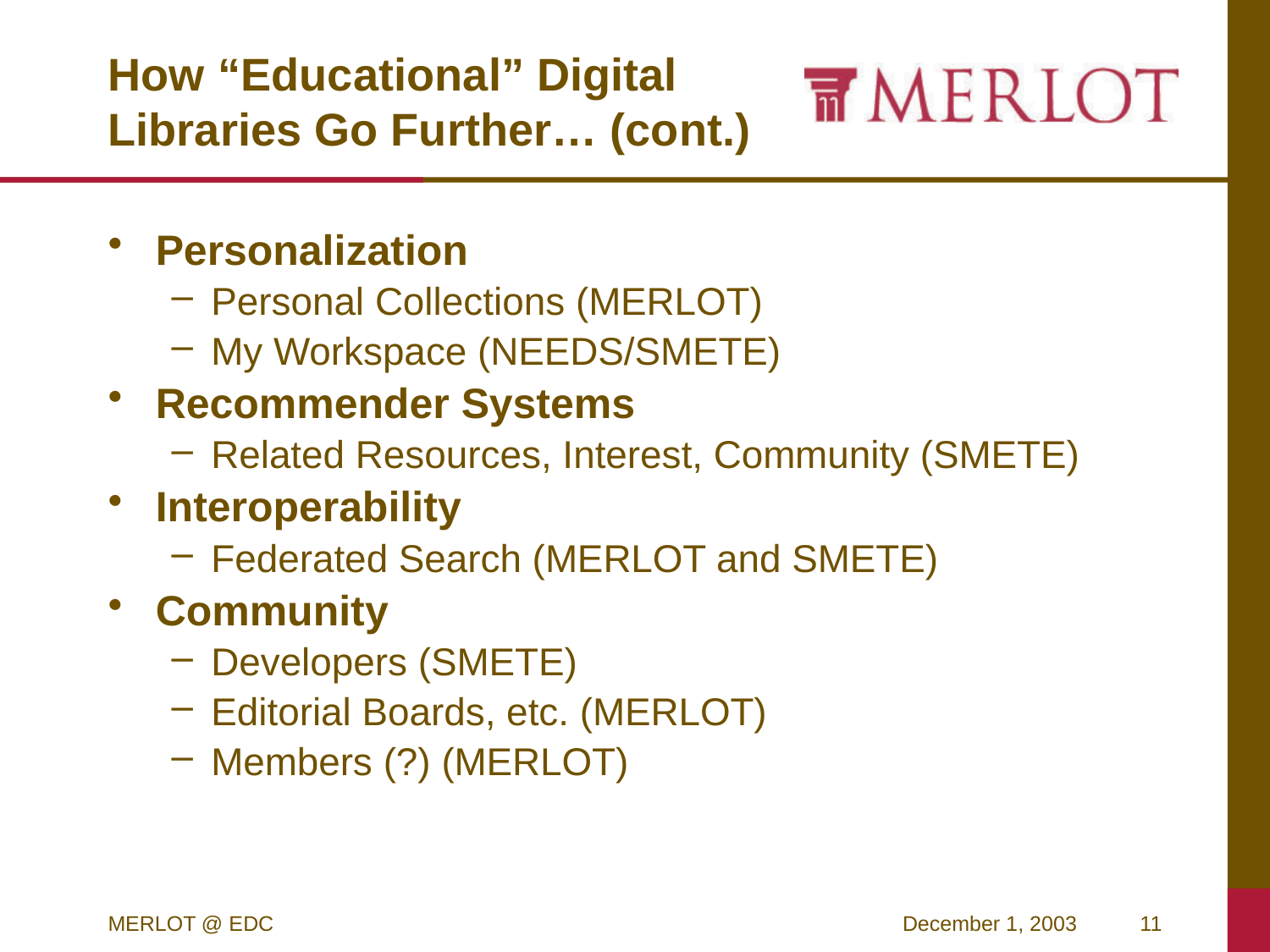

# How “Educational” Digital Libraries Go Further… (cont.)
Personalization
Personal Collections (MERLOT)
My Workspace (NEEDS/SMETE)
Recommender Systems
Related Resources, Interest, Community (SMETE)
Interoperability
Federated Search (MERLOT and SMETE)
Community
Developers (SMETE)
Editorial Boards, etc. (MERLOT)
Members (?) (MERLOT)
MERLOT @ EDC
December 1, 2003
11